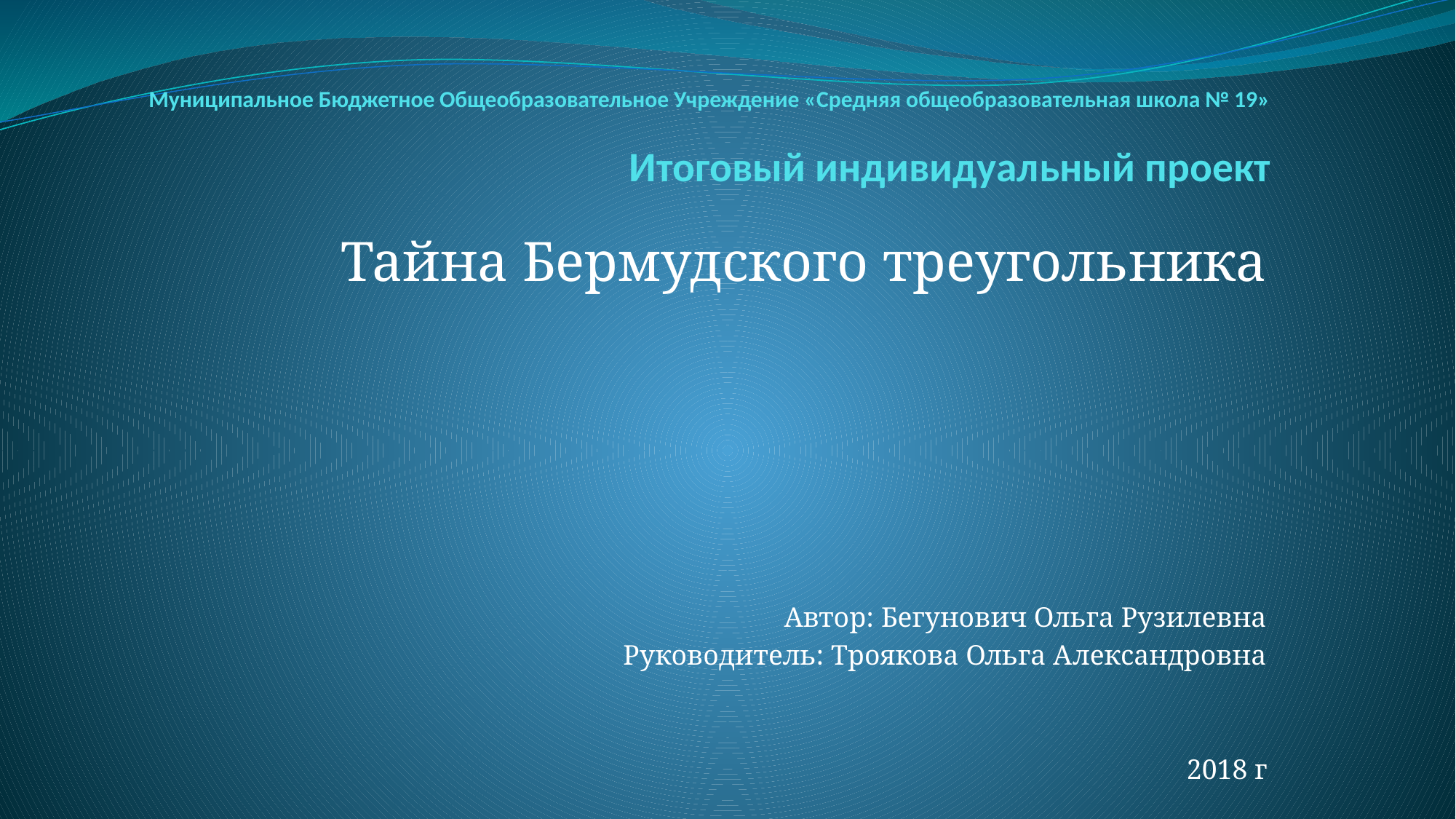

# Муниципальное Бюджетное Общеобразовательное Учреждение «Средняя общеобразовательная школа № 19» Итоговый индивидуальный проект
Тайна Бермудского треугольника

                                                                          Автор: Бегунович Ольга Рузилевна
                                                    Руководитель: Троякова Ольга Александровна

2018 г